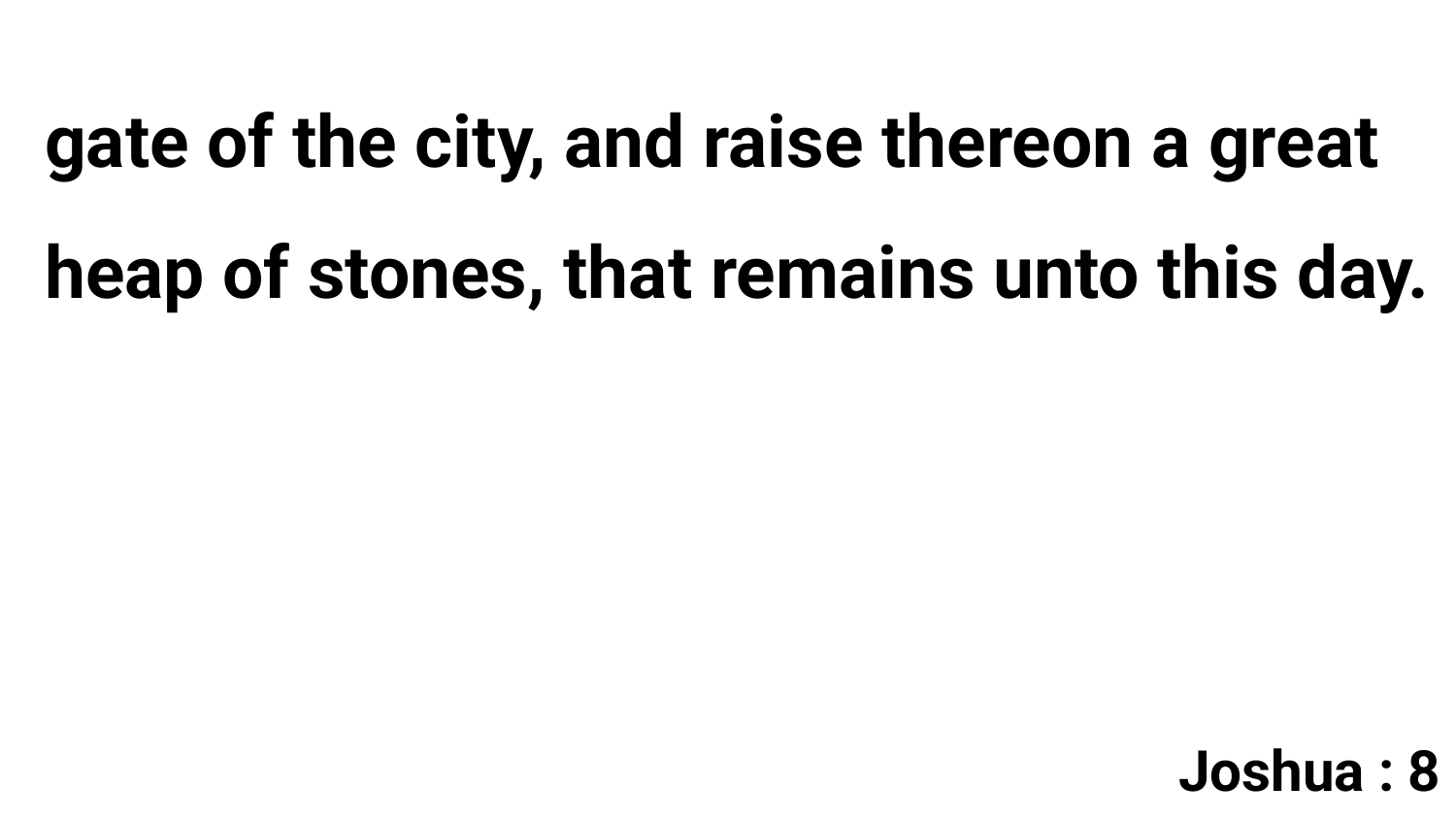

gate of the city, and raise thereon a great heap of stones, that remains unto this day.
Joshua : 8